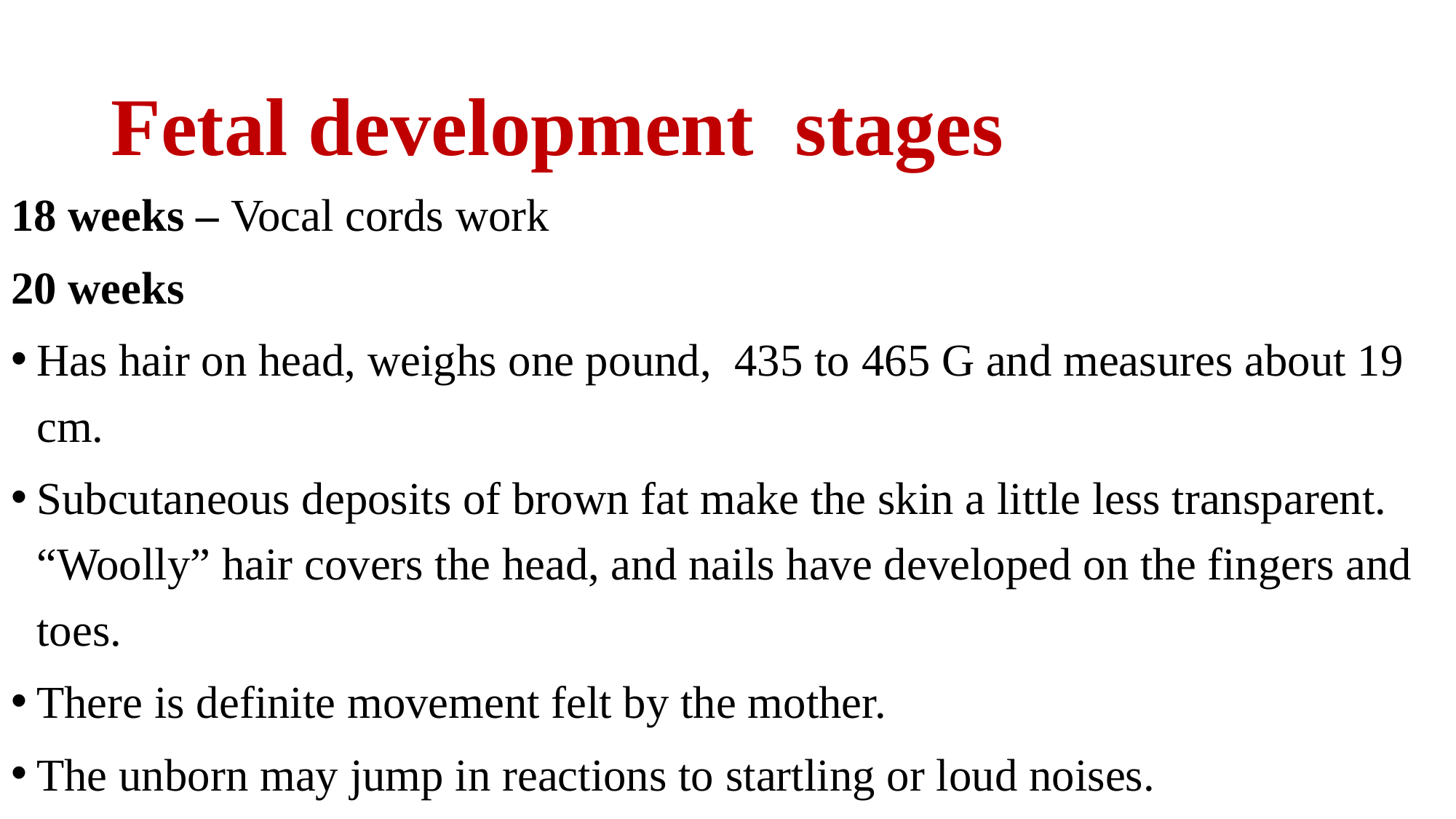

# Fetal development  stages
18 weeks – Vocal cords work
20 weeks
Has hair on head, weighs one pound,  435 to 465 G and measures about 19 cm.
Subcutaneous deposits of brown fat make the skin a little less transparent. “Woolly” hair covers the head, and nails have developed on the fingers and toes.
There is definite movement felt by the mother.
The unborn may jump in reactions to startling or loud noises.